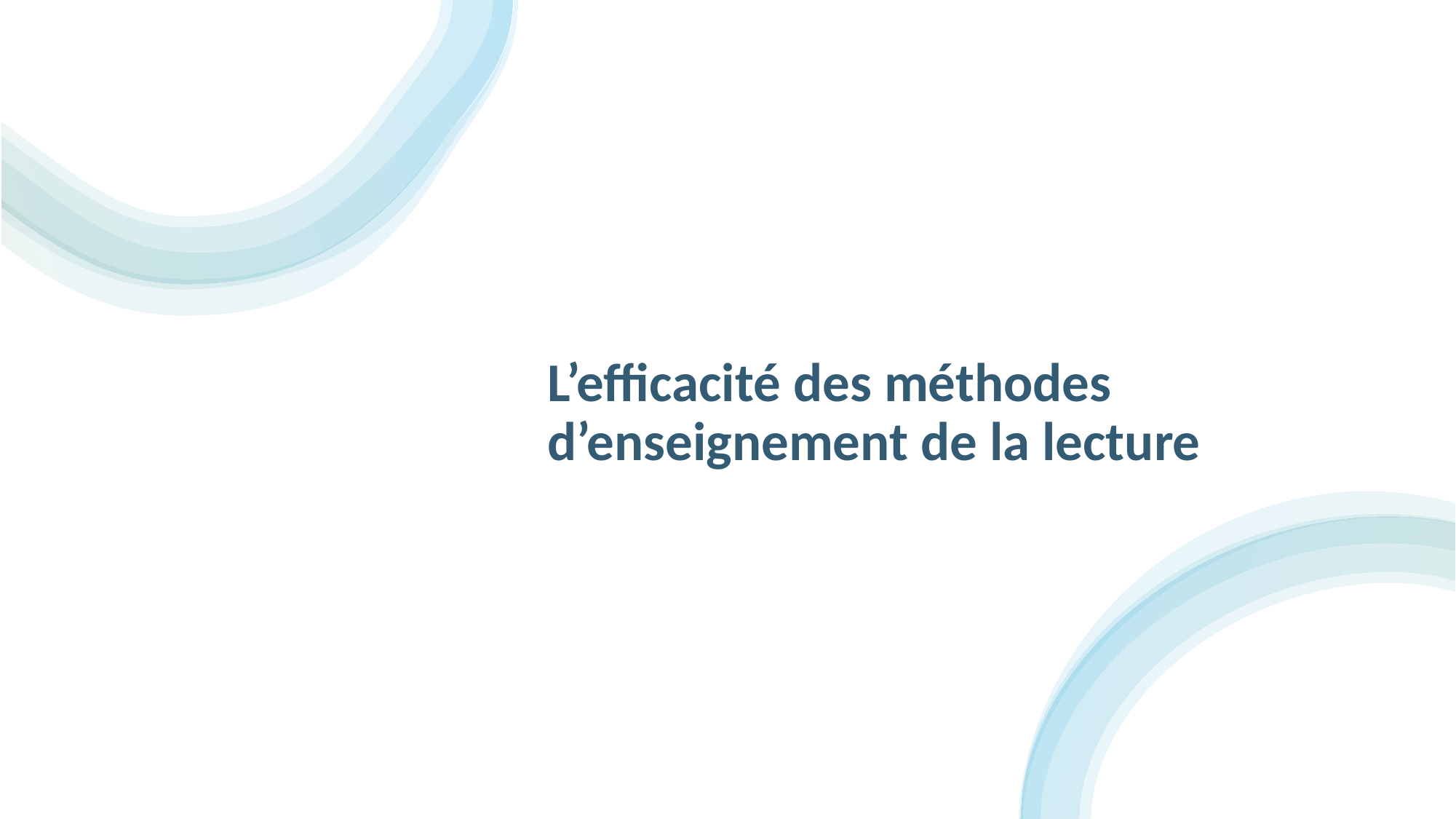

L’efficacité des méthodes d’enseignement de la lecture